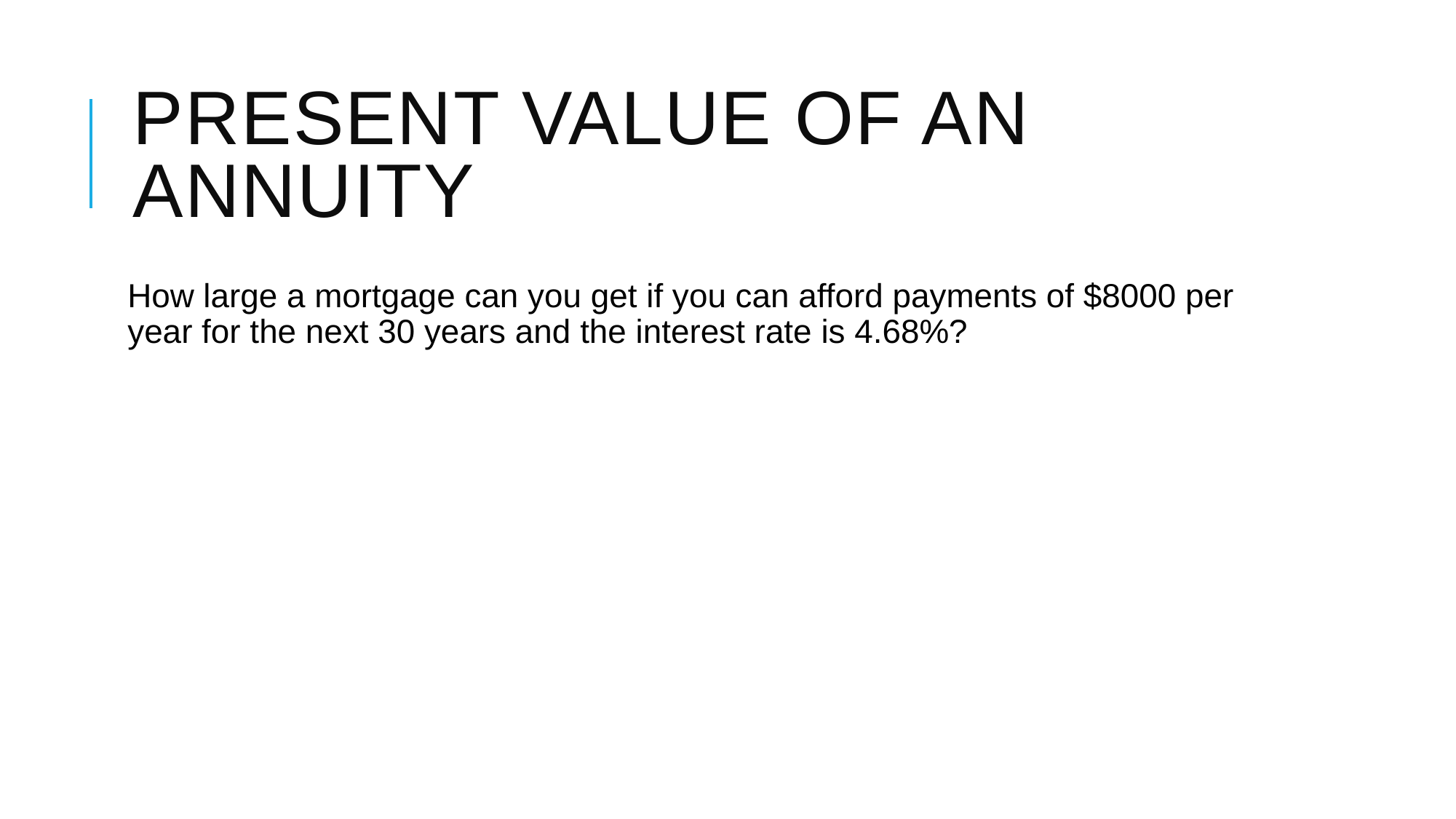

# Present Value of an Annuity
How large a mortgage can you get if you can afford payments of $8000 per year for the next 30 years and the interest rate is 4.68%?